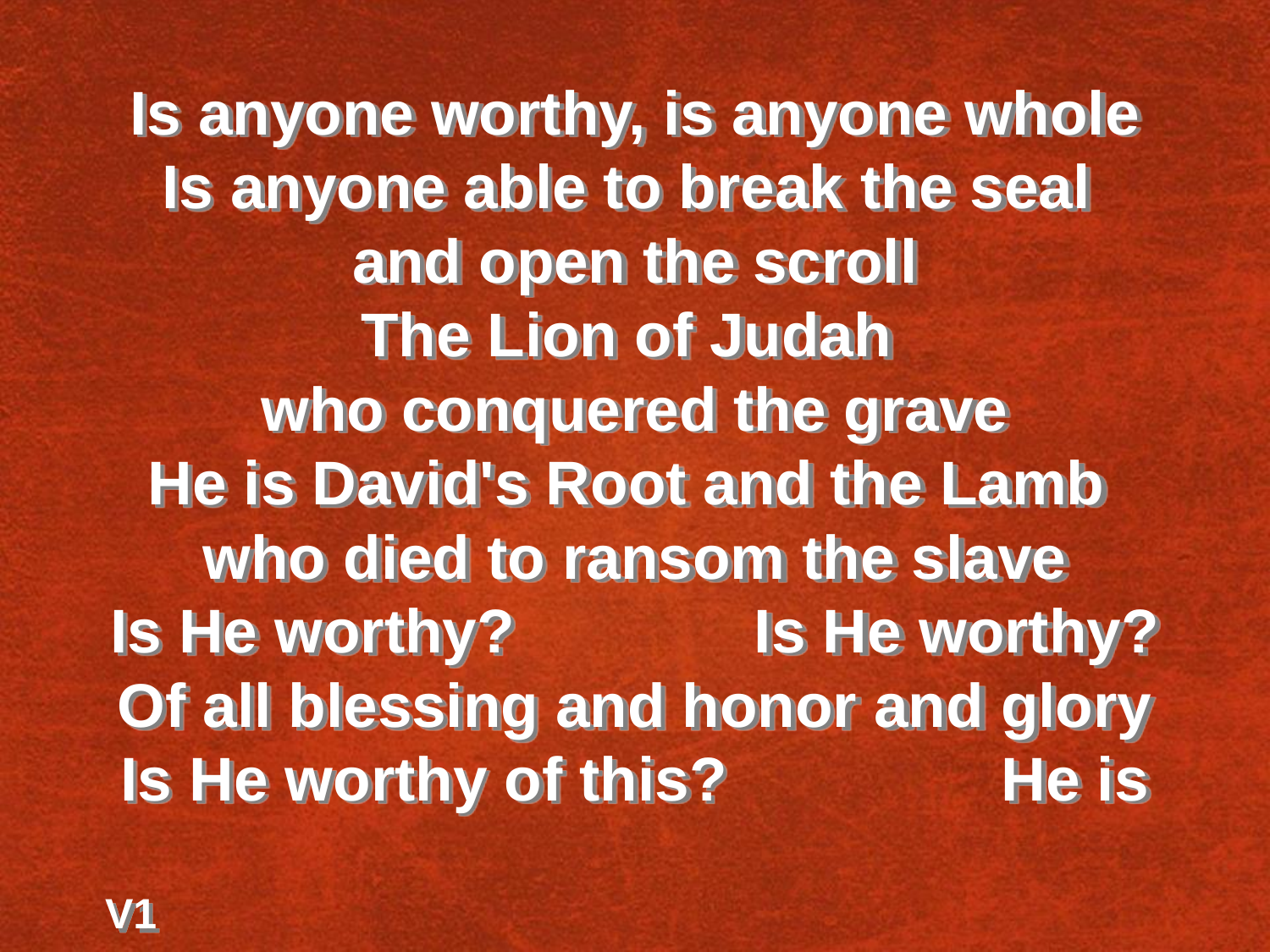

Is anyone worthy, is anyone whole
Is anyone able to break the seal
and open the scroll
The Lion of Judah
who conquered the grave
He is David's Root and the Lamb
who died to ransom the slave
Is He worthy?              Is He worthy?
Of all blessing and honor and glory
Is He worthy of this?                He is
V1